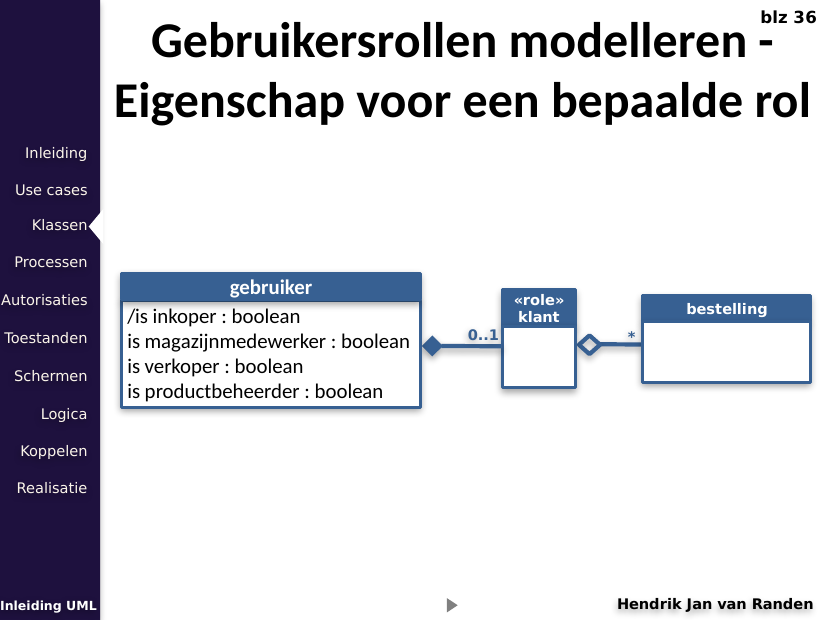

Gebruikersrollen modelleren -
Eigenschap voor een bepaalde rol
blz 36
gebruiker
/is inkoper : boolean
is magazijnmedewerker : boolean
is verkoper : boolean
is productbeheerder : boolean
«role»
klant

bestelling

0..1
*